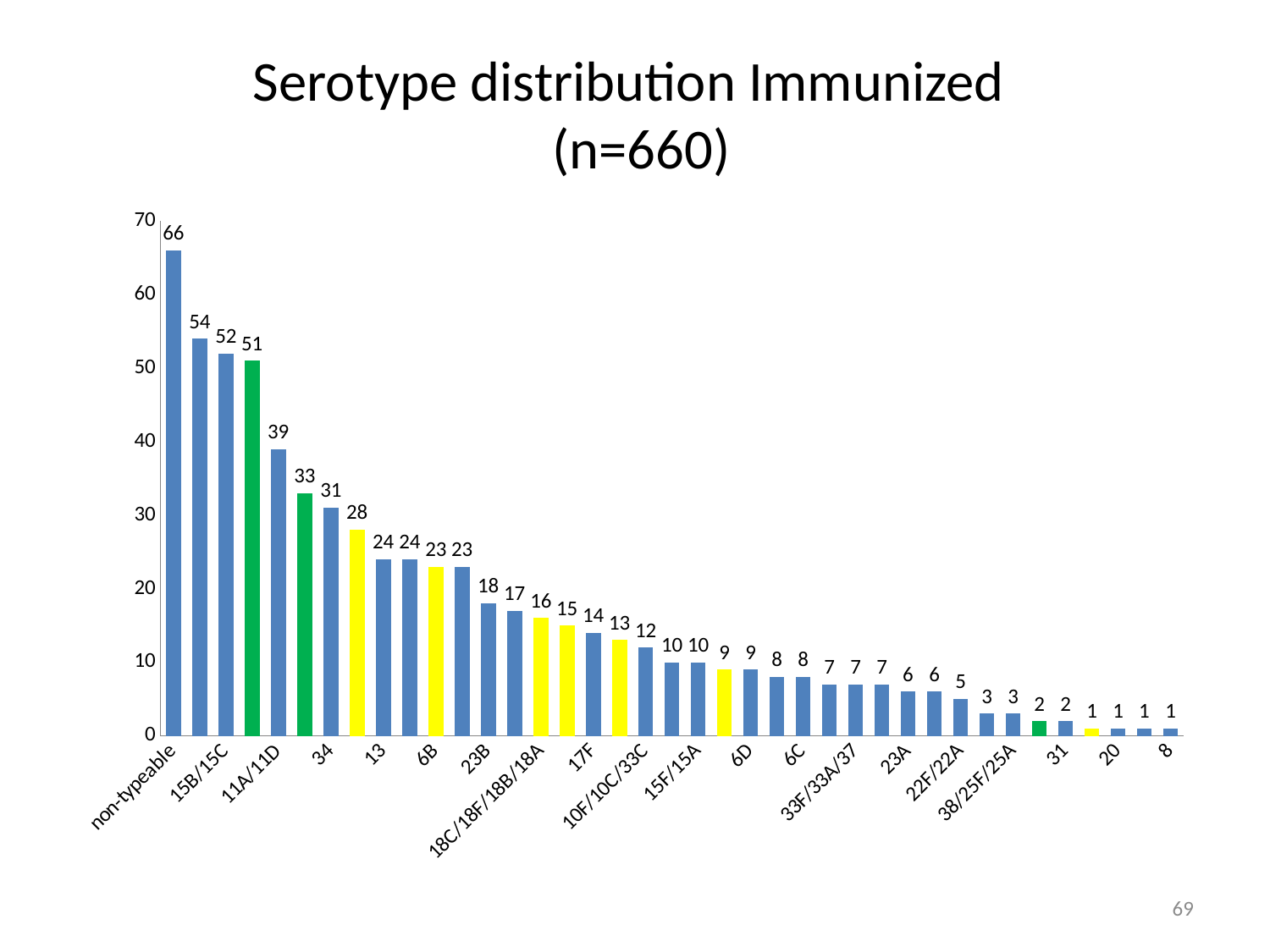

Serotype distribution Immunized
 (n=660)

### Chart

| Category |  |
|---|---|
| non-typeable | 66.0 |
| 10A | 54.0 |
| 15B/15C | 52.0 |
| 6A | 51.0 |
| 11A/11D | 39.0 |
| 19A | 33.0 |
| 34 | 31.0 |
| 23F | 28.0 |
| 13 | 24.0 |
| 16F | 24.0 |
| 6B | 23.0 |
| 35B | 23.0 |
| 23B | 18.0 |
| 7C/7B/40 | 17.0 |
| 18C/18F/18B/18A | 16.0 |
| 19F | 15.0 |
| 17F | 14.0 |
| 14 | 13.0 |
| 10F/10C/33C | 12.0 |
| 12F/12A/44/46 | 10.0 |
| 15F/15A | 10.0 |
| 9V/9A | 9.0 |
| 6D | 9.0 |
| 21 | 8.0 |
| 6C | 8.0 |
| 24F/24A/24B | 7.0 |
| 33F/33A/37 | 7.0 |
| 35A/35C/42 | 7.0 |
| 23A | 6.0 |
| 9N/9L | 6.0 |
| 22F/22A | 5.0 |
| 35F/47F | 3.0 |
| 38/25F/25A | 3.0 |
| 3 | 2.0 |
| 31 | 2.0 |
| 1 | 1.0 |
| 20 | 1.0 |
| 2 | 1.0 |
| 8 | 1.0 |
69